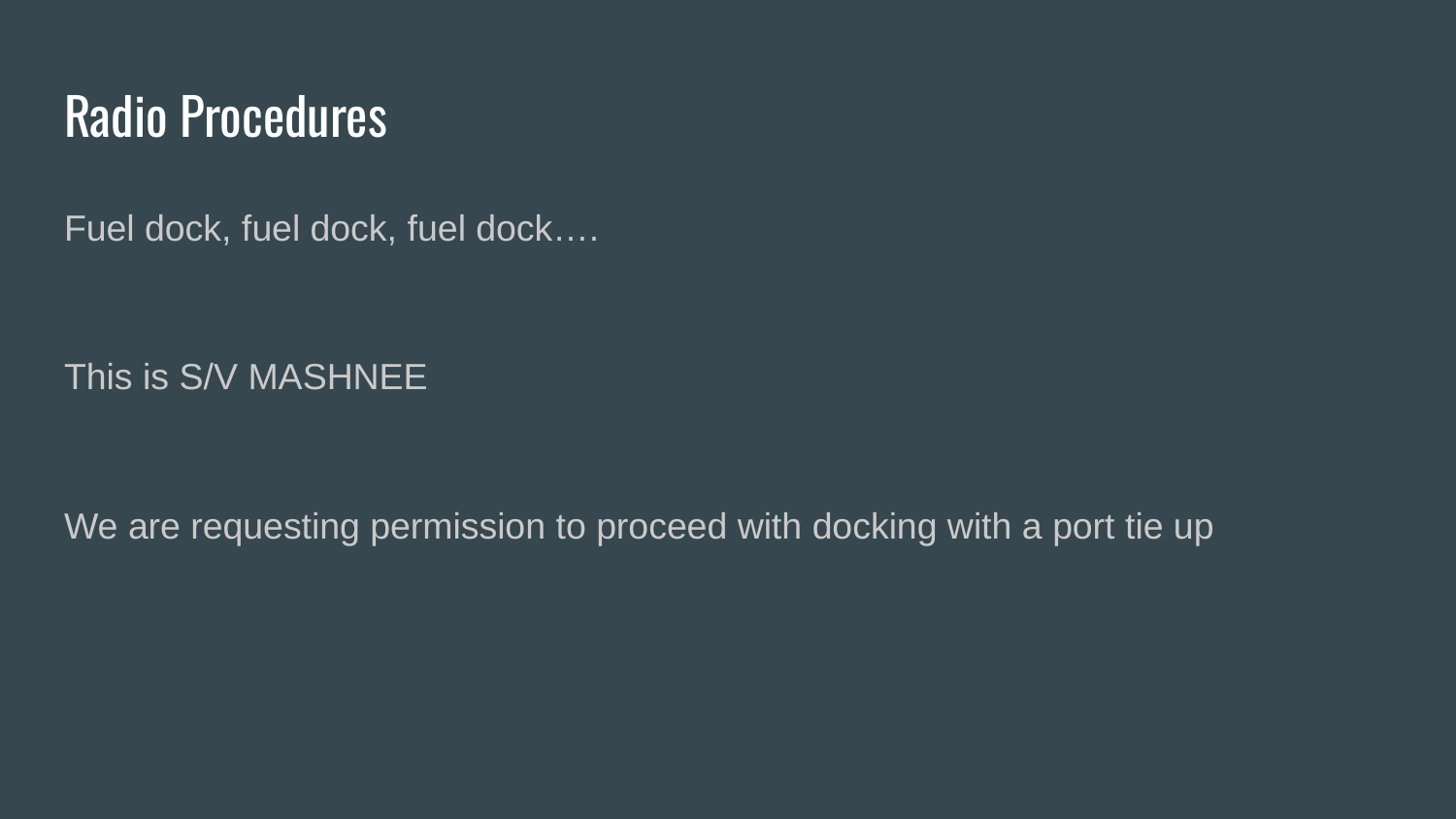

# Radio Procedures
Fuel dock, fuel dock, fuel dock….

This is S/V MASHNEE

We are requesting permission to proceed with docking with a port tie up